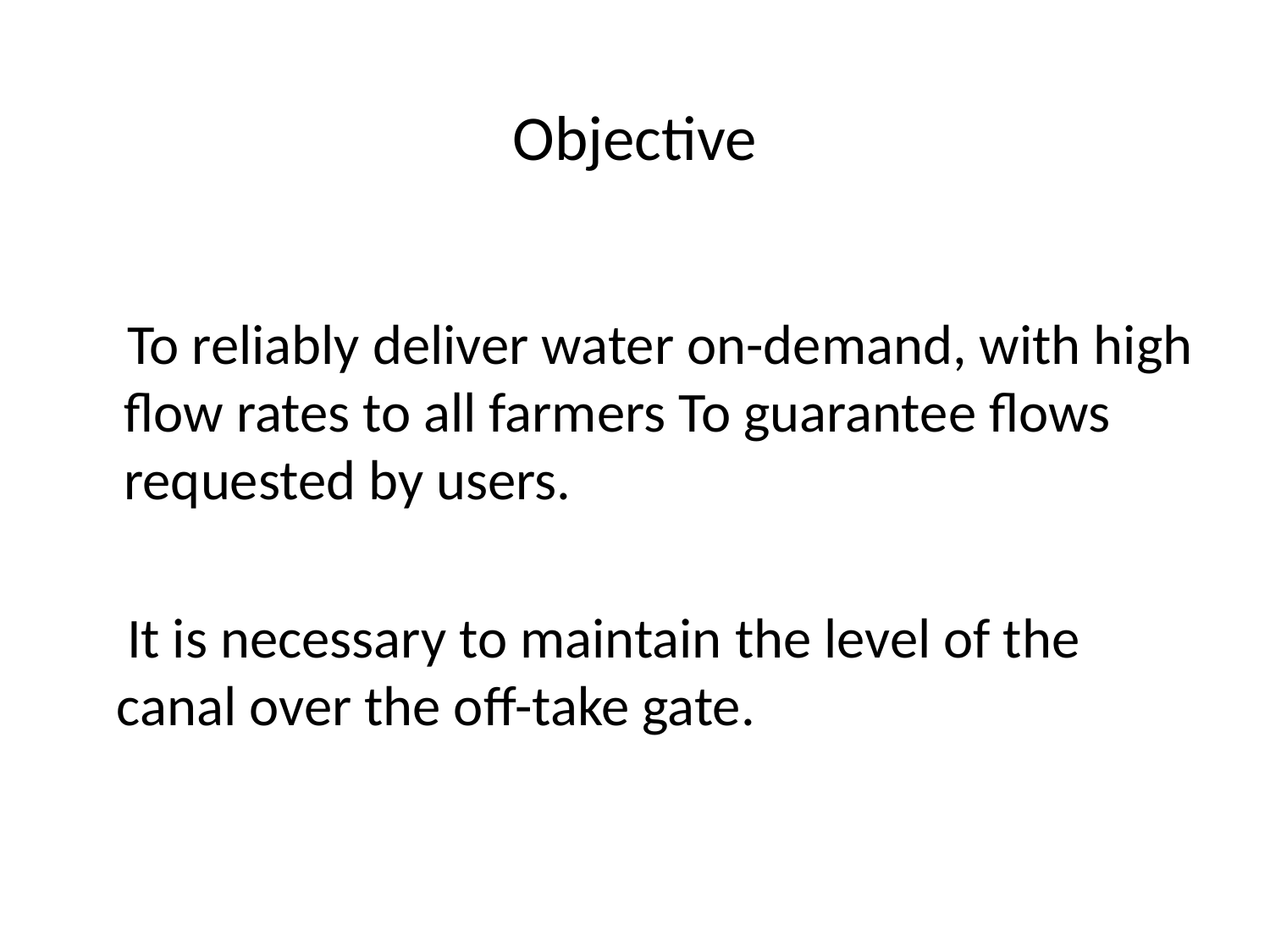

# Objective

    To reliably deliver water on-demand, with high flow rates to all farmers To guarantee flows requested by users.

    It is necessary to maintain the level of the canal over the off-take gate.